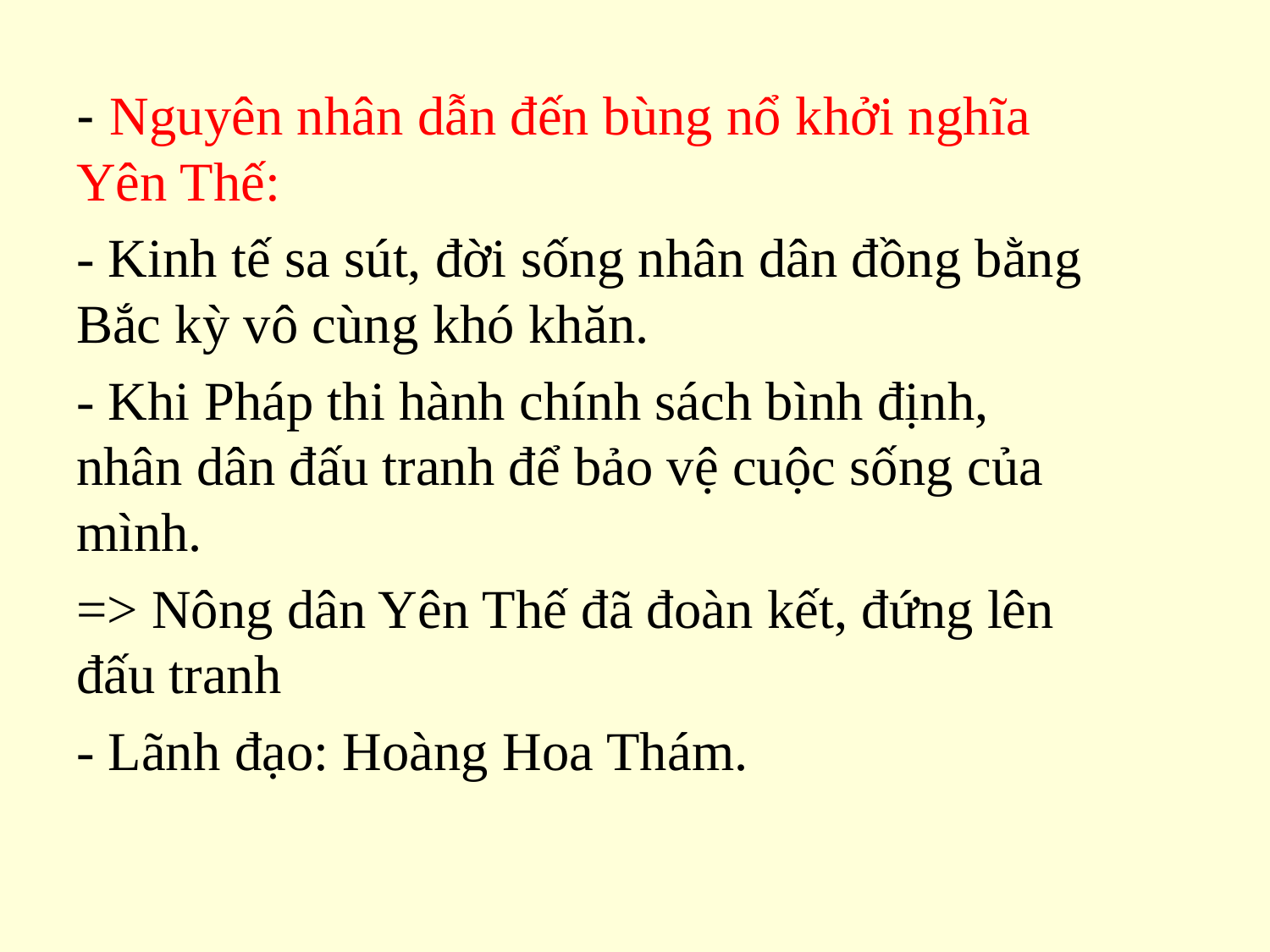

- Nguyên nhân dẫn đến bùng nổ khởi nghĩa Yên Thế:
- Kinh tế sa sút, đời sống nhân dân đồng bằng Bắc kỳ vô cùng khó khăn.
- Khi Pháp thi hành chính sách bình định, nhân dân đấu tranh để bảo vệ cuộc sống của mình.
=> Nông dân Yên Thế đã đoàn kết, đứng lên đấu tranh
- Lãnh đạo: Hoàng Hoa Thám.